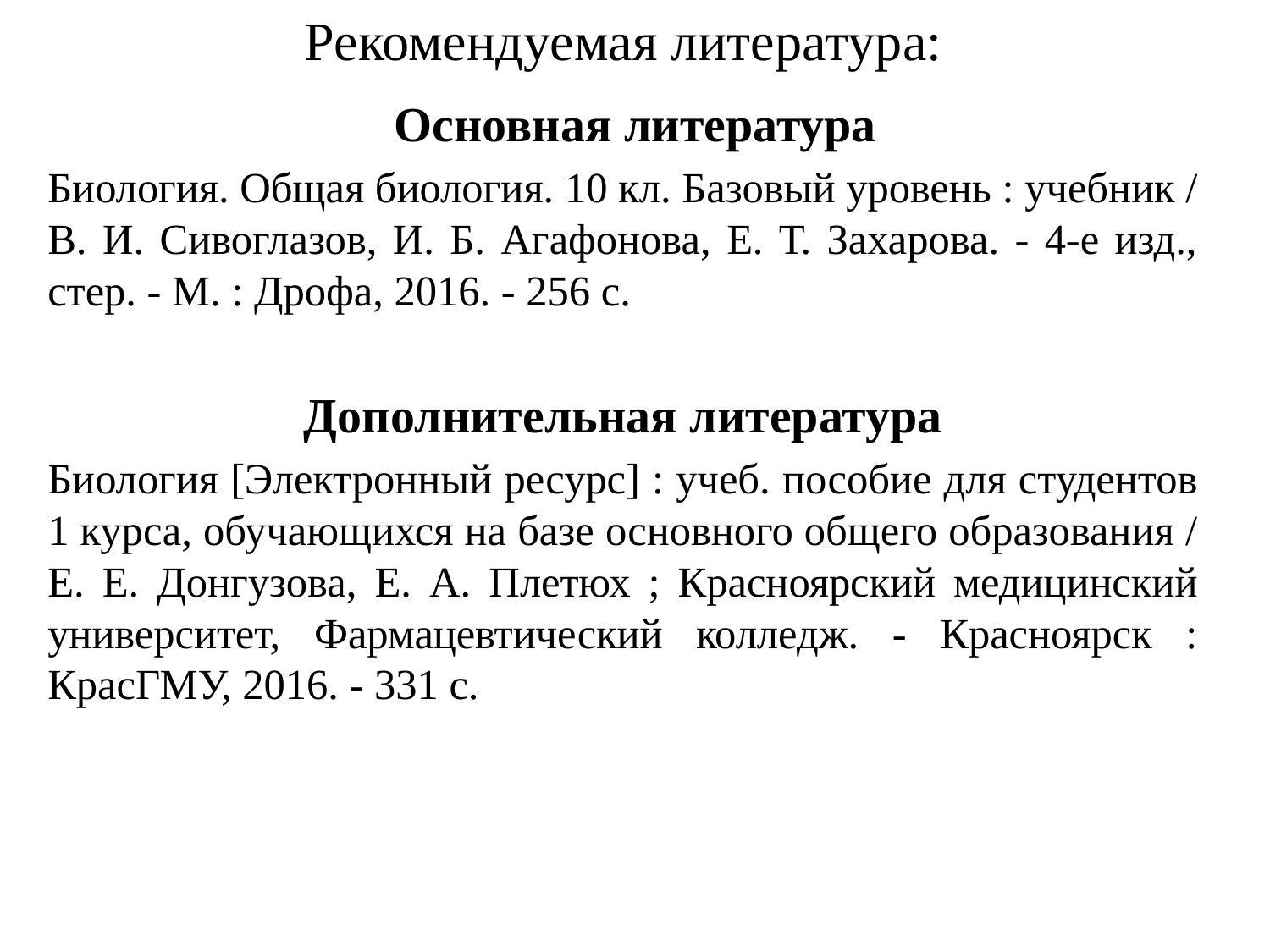

# Рекомендуемая литература:
  Основная литература
Биология. Общая биология. 10 кл. Базовый уровень : учебник / В. И. Сивоглазов, И. Б. Агафонова, Е. Т. Захарова. - 4-е изд., стер. - М. : Дрофа, 2016. - 256 с.

Дополнительная литература
Биология [Электронный ресурс] : учеб. пособие для студентов 1 курса, обучающихся на базе основного общего образования / Е. Е. Донгузова, Е. А. Плетюх ; Красноярский медицинский университет, Фармацевтический колледж. - Красноярск : КрасГМУ, 2016. - 331 с.